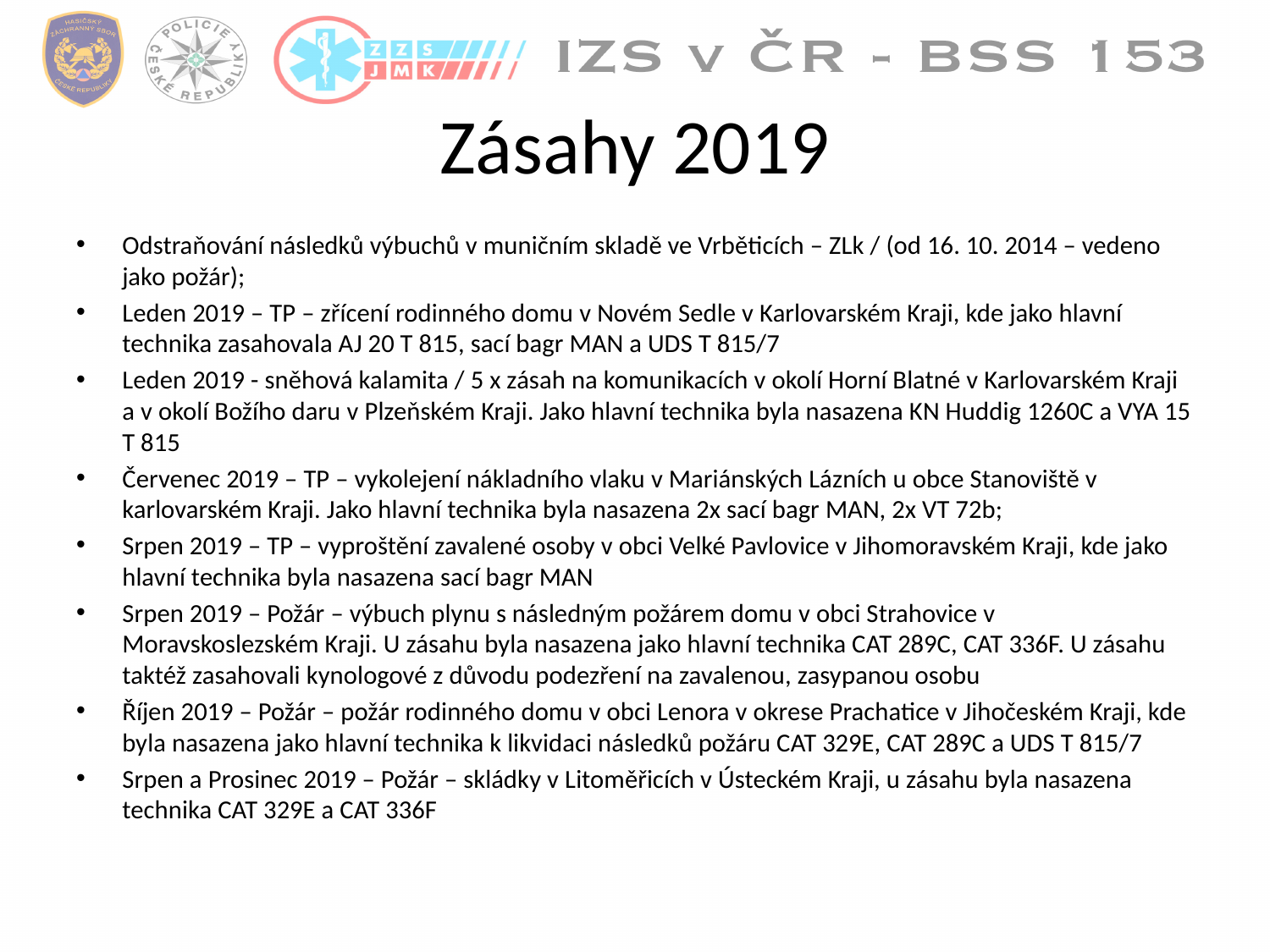

# Zásahy 2019
Odstraňování následků výbuchů v muničním skladě ve Vrběticích – ZLk / (od 16. 10. 2014 – vedeno jako požár);
Leden 2019 – TP – zřícení rodinného domu v Novém Sedle v Karlovarském Kraji, kde jako hlavní technika zasahovala AJ 20 T 815, sací bagr MAN a UDS T 815/7
Leden 2019 - sněhová kalamita / 5 x zásah na komunikacích v okolí Horní Blatné v Karlovarském Kraji a v okolí Božího daru v Plzeňském Kraji. Jako hlavní technika byla nasazena KN Huddig 1260C a VYA 15 T 815
Červenec 2019 – TP – vykolejení nákladního vlaku v Mariánských Lázních u obce Stanoviště v karlovarském Kraji. Jako hlavní technika byla nasazena 2x sací bagr MAN, 2x VT 72b;
Srpen 2019 – TP – vyproštění zavalené osoby v obci Velké Pavlovice v Jihomoravském Kraji, kde jako hlavní technika byla nasazena sací bagr MAN
Srpen 2019 – Požár – výbuch plynu s následným požárem domu v obci Strahovice v Moravskoslezském Kraji. U zásahu byla nasazena jako hlavní technika CAT 289C, CAT 336F. U zásahu taktéž zasahovali kynologové z důvodu podezření na zavalenou, zasypanou osobu
Říjen 2019 – Požár – požár rodinného domu v obci Lenora v okrese Prachatice v Jihočeském Kraji, kde byla nasazena jako hlavní technika k likvidaci následků požáru CAT 329E, CAT 289C a UDS T 815/7
Srpen a Prosinec 2019 – Požár – skládky v Litoměřicích v Ústeckém Kraji, u zásahu byla nasazena technika CAT 329E a CAT 336F